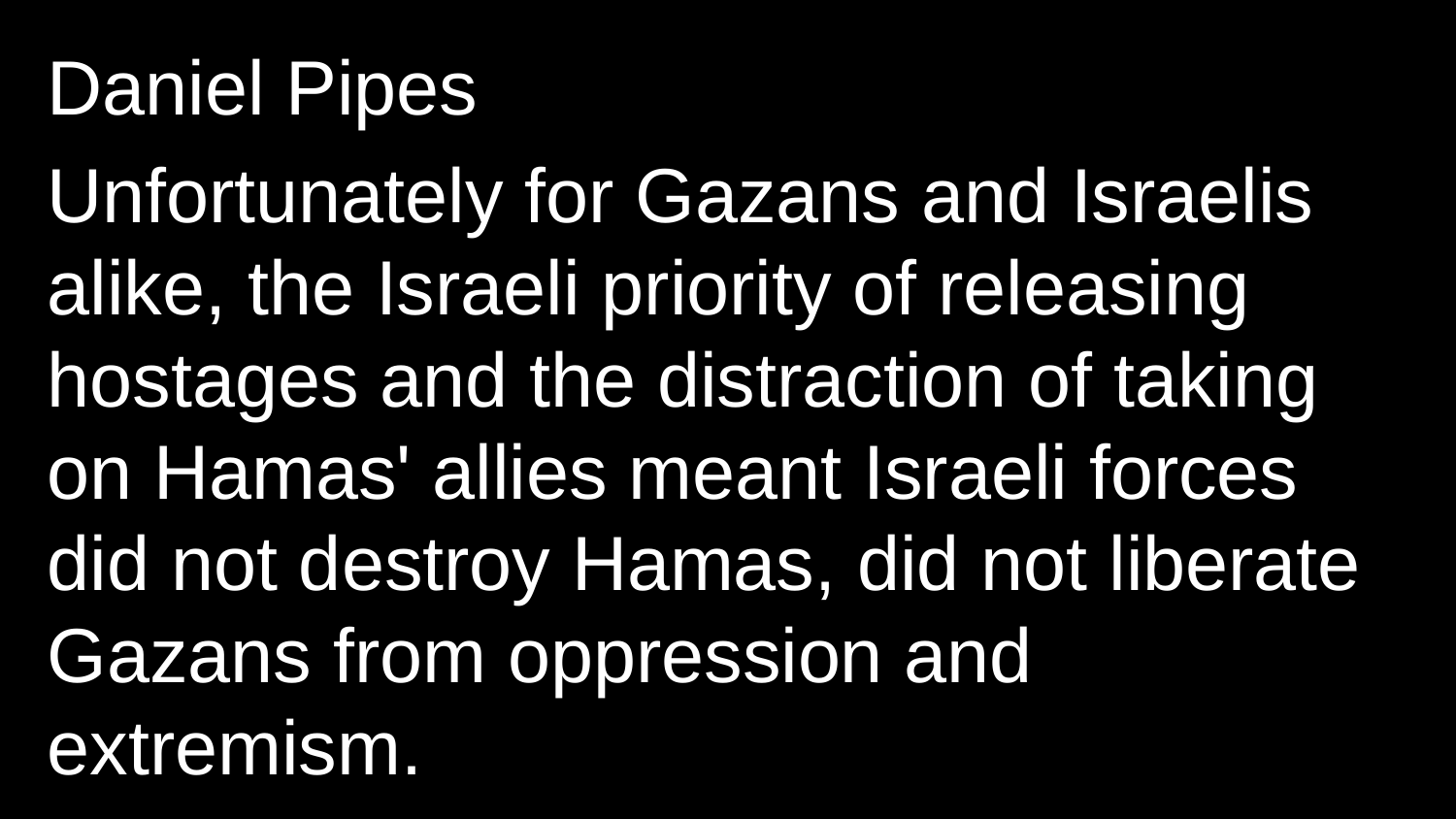

Daniel Pipes
Unfortunately for Gazans and Israelis alike, the Israeli priority of releasing hostages and the distraction of taking on Hamas' allies meant Israeli forces did not destroy Hamas, did not liberate Gazans from oppression and extremism.